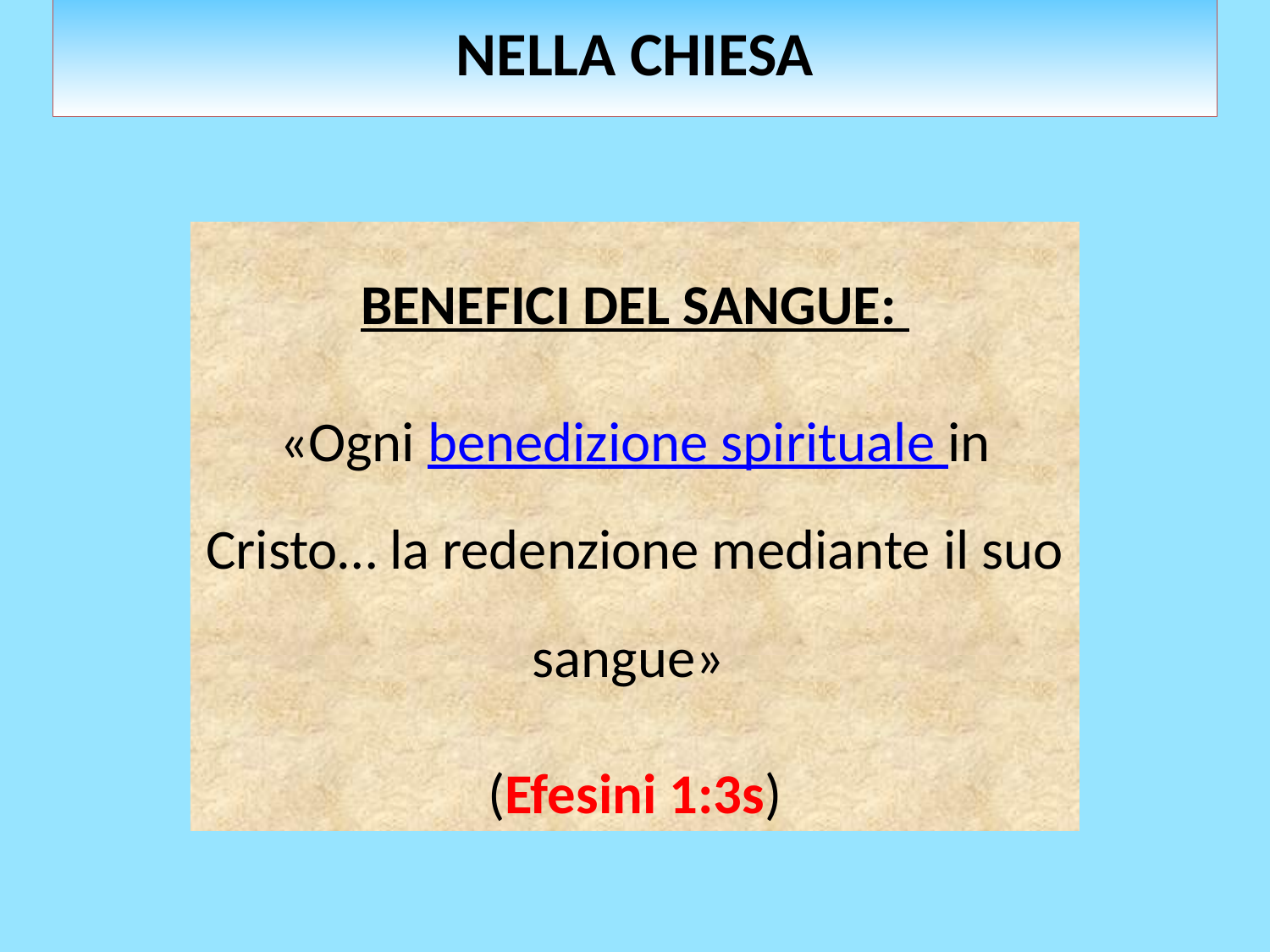

NELLA CHIESA
BENEFICI DEL SANGUE:
«Ogni benedizione spirituale in Cristo… la redenzione mediante il suo sangue»
(Efesini 1:3s)